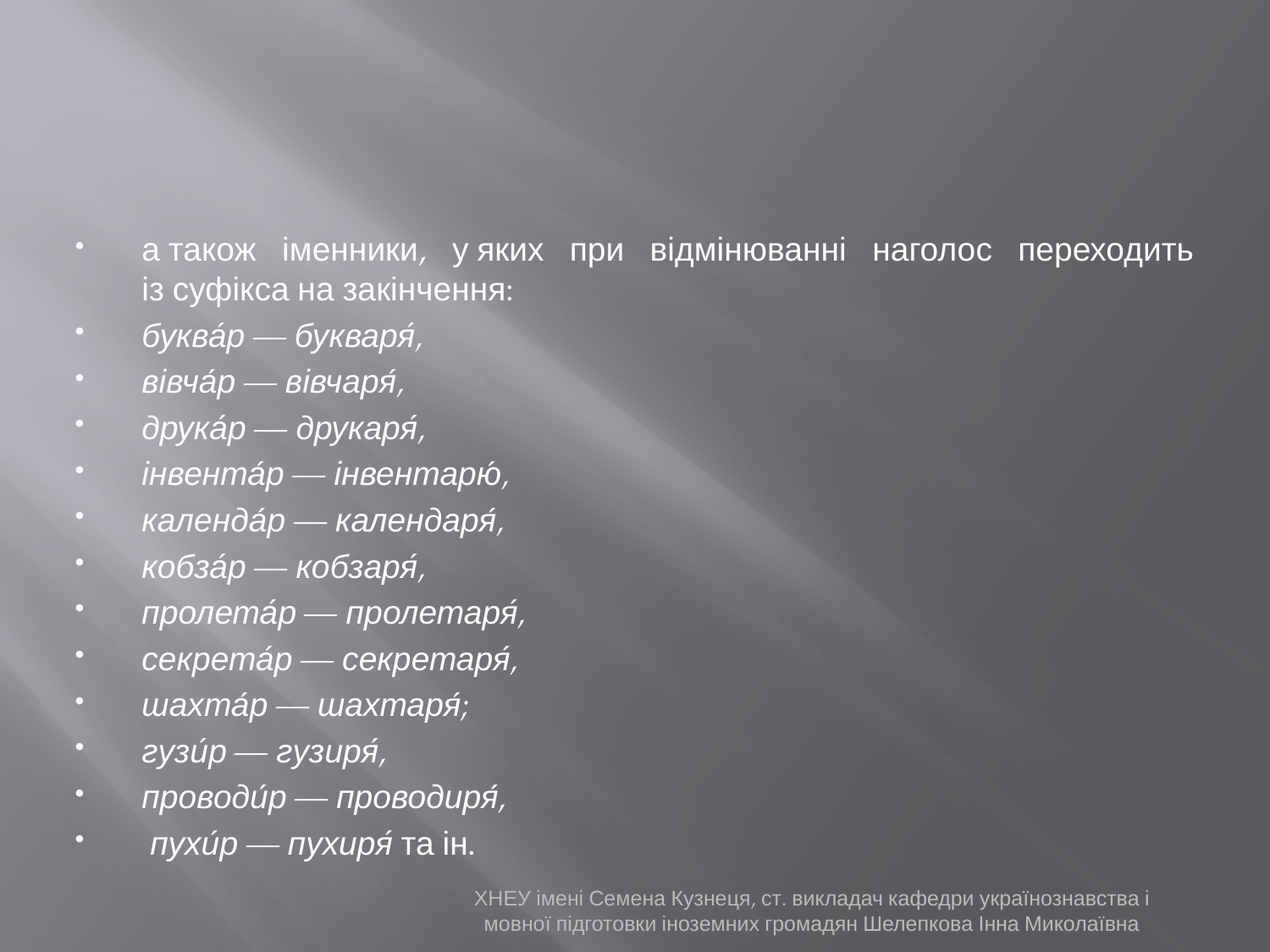

#
а також іменники, у яких при відмінюванні наголос переходить із суфікса на закінчення:
буква́р — букваря́,
вівча́р — вівчаря́,
друка́р — друкаря́,
інвента́р — інвентарю́,
календа́р — календаря́,
кобза́р — кобзаря́,
пролета́р — пролетаря́,
секрета́р — секретаря́,
шахта́р — шахтаря́;
гузи́р — гузиря́,
проводи́р — проводиря́,
 пухи́р — пухиря́ та ін.

ХНЕУ імені Семена Кузнеця, ст. викладач кафедри українознавства і мовної підготовки іноземних громадян Шелепкова Інна Миколаївна